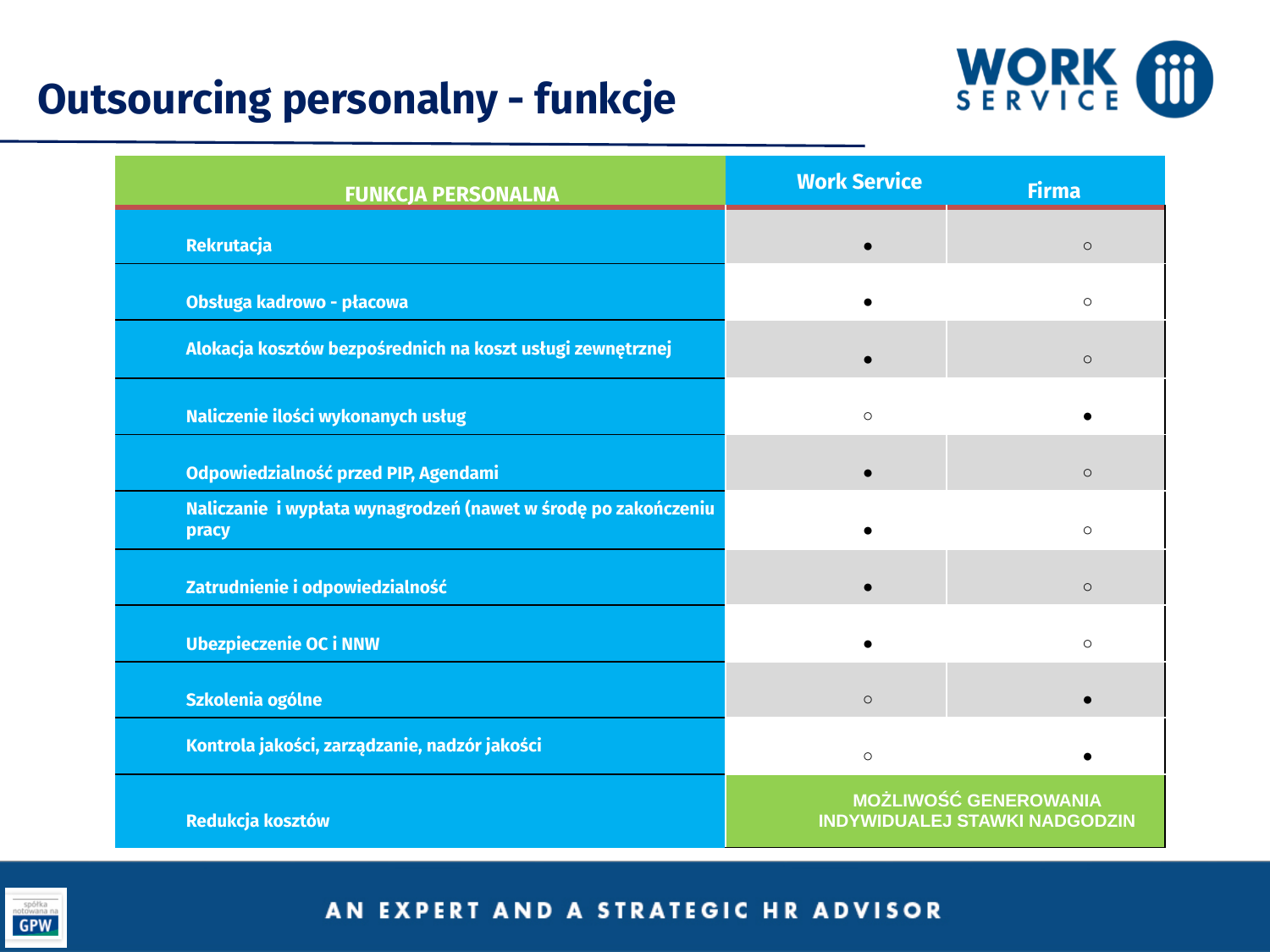

Outsourcing personalny - funkcje
| FUNKCJA PERSONALNA | Work Service |  |
| --- | --- | --- |
| Rekrutacja | ● | ○ |
| Obsługa kadrowo - płacowa | ● | ○ |
| Alokacja kosztów bezpośrednich na koszt usługi zewnętrznej | ● | ○ |
| Naliczenie ilości wykonanych usług | ○ | ● |
| Odpowiedzialność przed PIP, Agendami | ● | ○ |
| Naliczanie i wypłata wynagrodzeń (nawet w środę po zakończeniu pracy | ● | ○ |
| Zatrudnienie i odpowiedzialność | ● | ○ |
| Ubezpieczenie OC i NNW | ● | ○ |
| Szkolenia ogólne | ○ | ● |
| Kontrola jakości, zarządzanie, nadzór jakości | ○ | ● |
| Redukcja kosztów | MOŻLIWOŚĆ GENEROWANIA INDYWIDUALEJ STAWKI NADGODZIN |  |
Firma